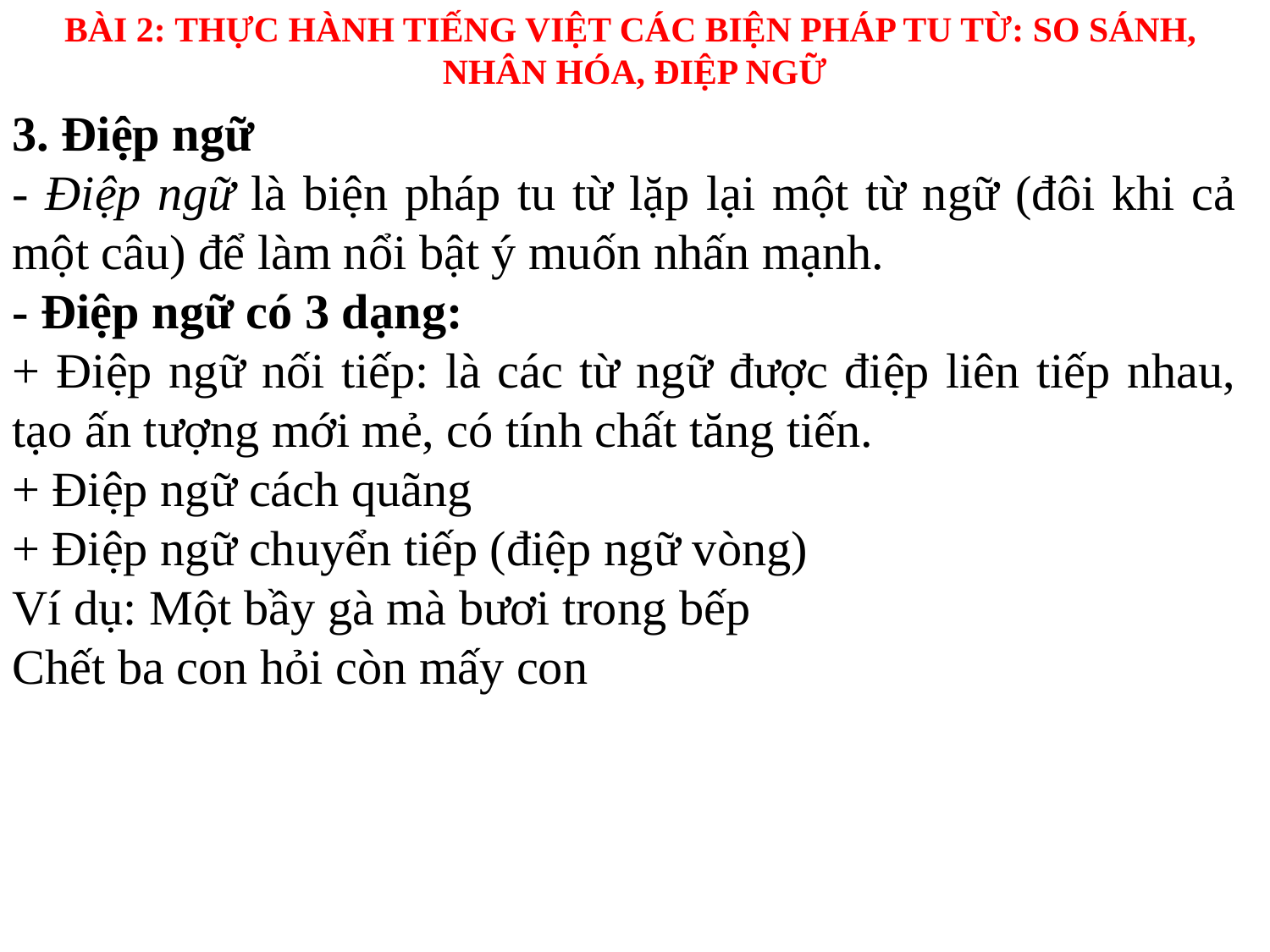

BÀI 2: THỰC HÀNH TIẾNG VIỆT CÁC BIỆN PHÁP TU TỪ: SO SÁNH,
NHÂN HÓA, ĐIỆP NGỮ

3. Điệp ngữ
- Điệp ngữ là biện pháp tu từ lặp lại một từ ngữ (đôi khi cả một câu) để làm nổi bật ý muốn nhấn mạnh.
- Điệp ngữ có 3 dạng:
+ Điệp ngữ nối tiếp: là các từ ngữ được điệp liên tiếp nhau, tạo ấn tượng mới mẻ, có tính chất tăng tiến.
+ Điệp ngữ cách quãng
+ Điệp ngữ chuyển tiếp (điệp ngữ vòng)
Ví dụ: Một bầy gà mà bươi trong bếp
Chết ba con hỏi còn mấy con